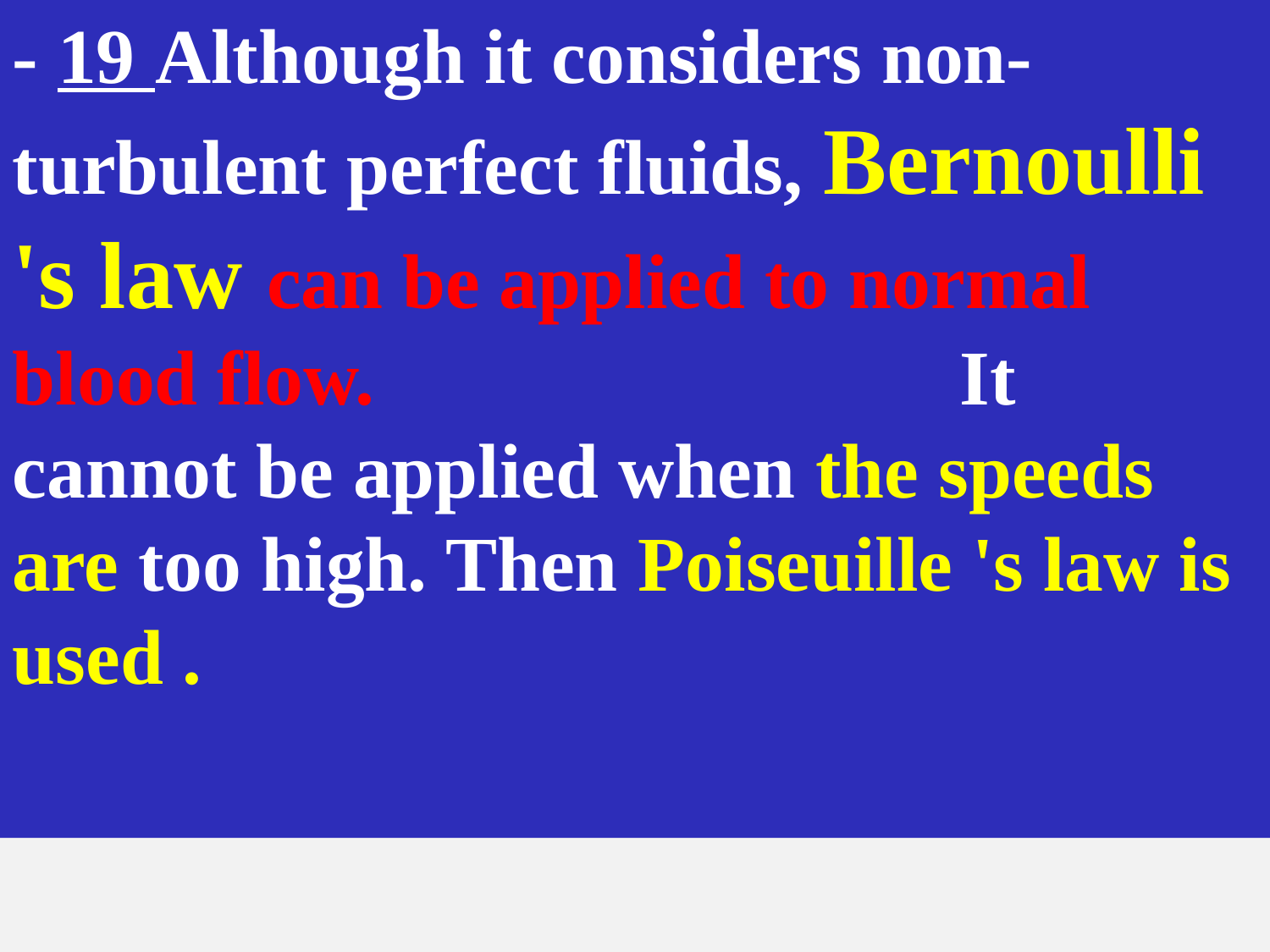

- 19 Although it considers non-turbulent perfect fluids, Bernoulli 's law can be applied to normal blood flow.                              It cannot be applied when the speeds are too high. Then Poiseuille 's law is used .